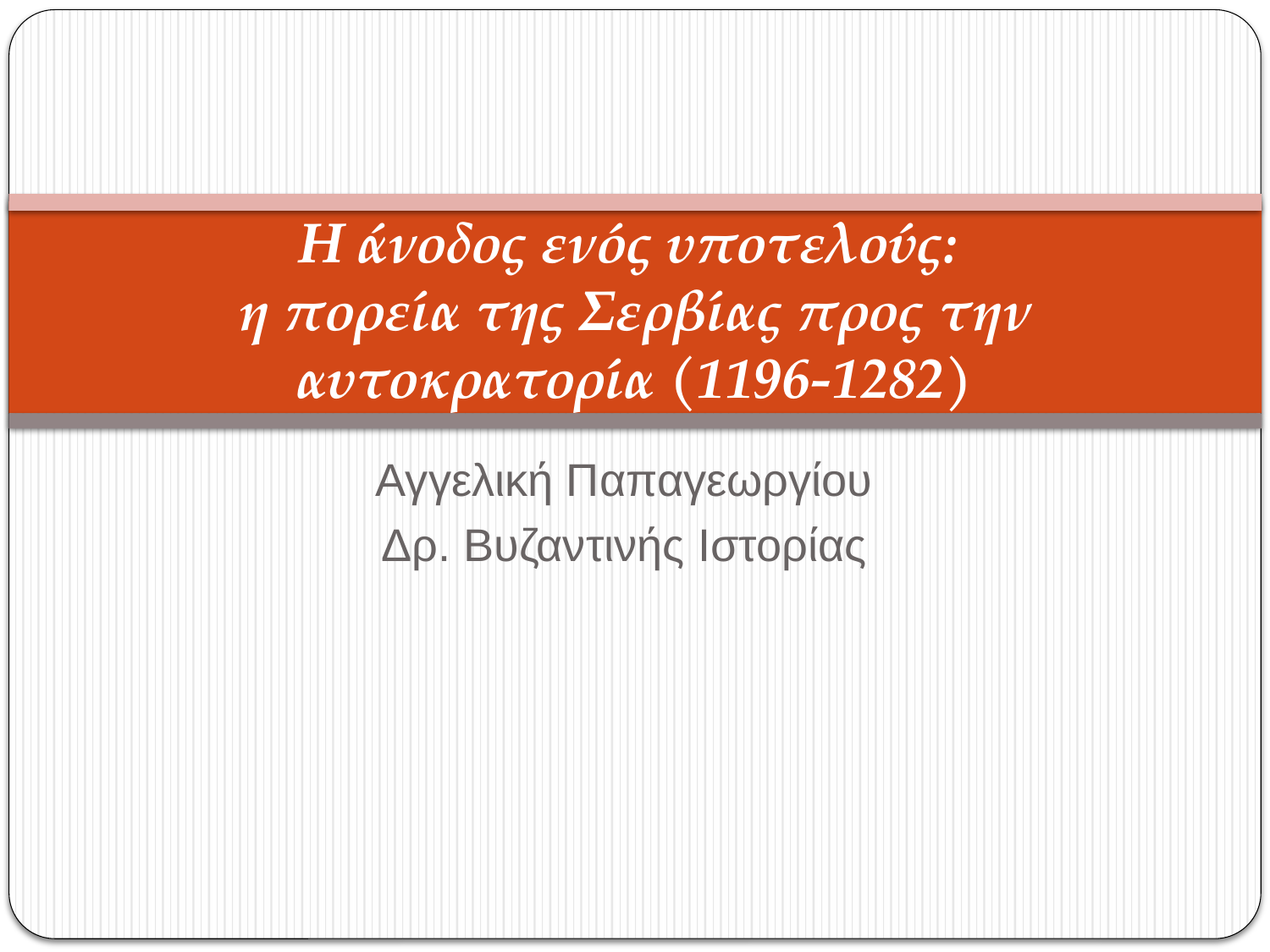

# Η άνοδος ενός υποτελούς: η πορεία της Σερβίας προς την αυτοκρατορία (1196-1282)
Αγγελική Παπαγεωργίου
Δρ. Βυζαντινής Ιστορίας